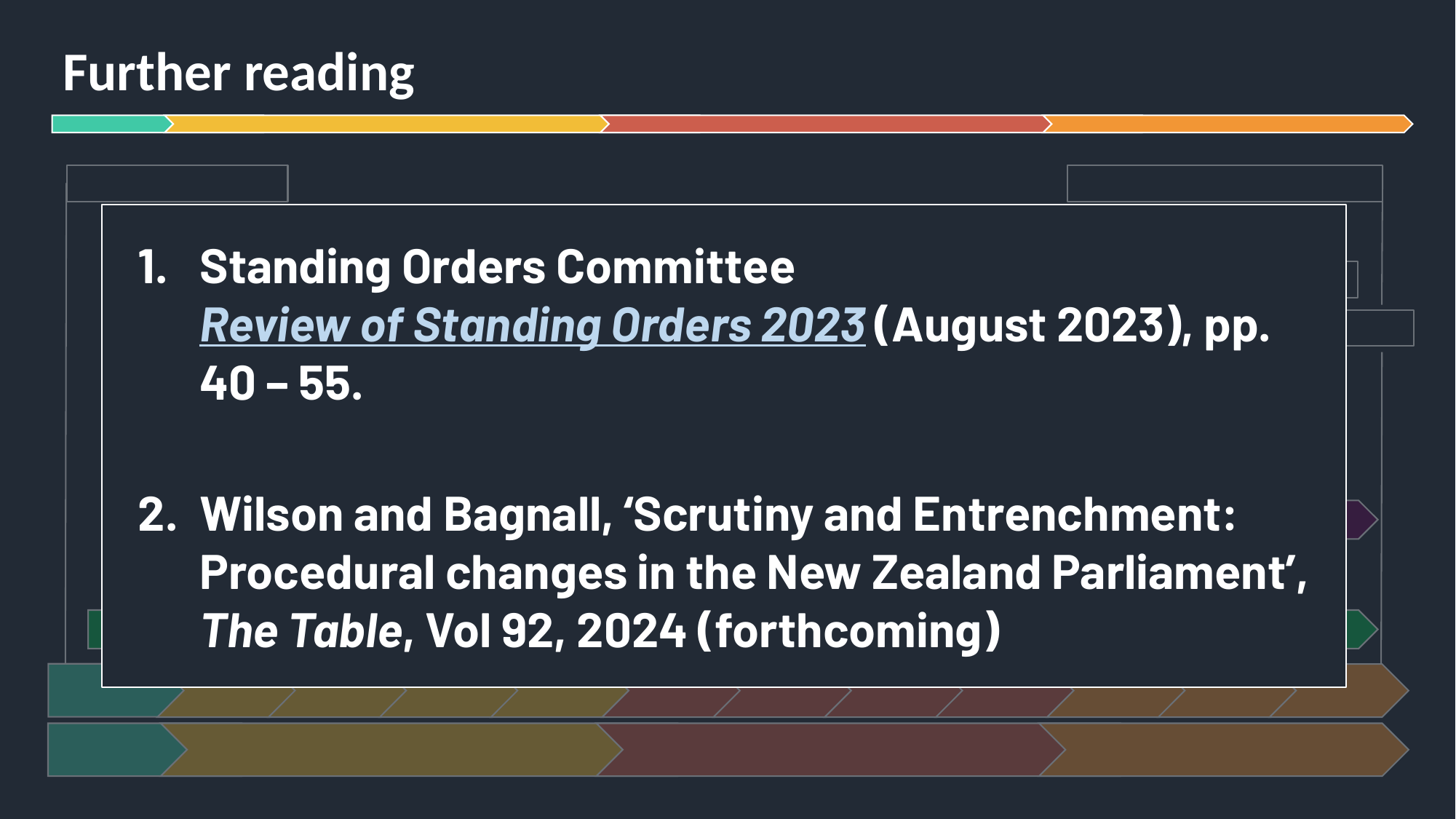

Further reading

Opening of Parliament
Dissolution of Parliament (approx)
Standing Orders Committee Review of Standing Orders 2023 (August 2023), pp. 40 – 55.
Wilson and Bagnall, ‘Scrutiny and Entrenchment: Procedural changes in the New Zealand Parliament’, The Table, Vol 92, 2024 (forthcoming)
Allocation by Finance and Expenditure Committee
Budget day
Budget day
Budget day
Scrutiny week
Scrutiny week
Scrutiny week
Scrutiny week
Scrutiny week
Annual reviews
Estimates
Annual reviews
Estimates
Annual reviews
Estimates
Scrutiny plan
Scrutiny report
Scrutiny report
Review briefings
Long-term insights briefings
Briefings and inquiries
Nov–Dec
Jan–Mar
Apr–Jun
Jul–Sep
Oct–Dec
Jan–Mar
Apr–Jun
Jul–Sep
Oct–Dec
Jan–Mar
Apr–Jun
Jul–Sep
2023
2024
2025
2026